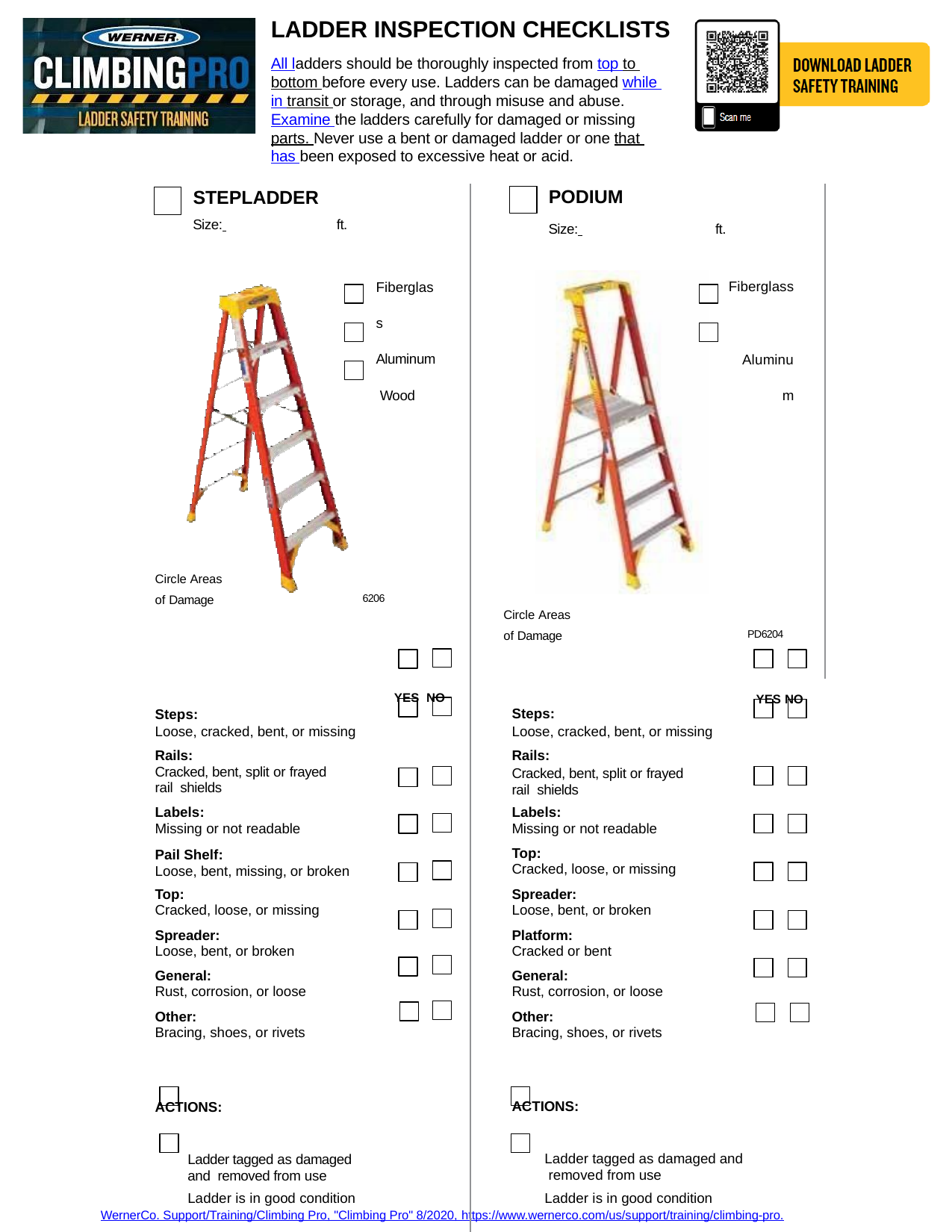

LADDER INSPECTION CHECKLISTS
All ladders should be thoroughly inspected from top to  bottom before every use. Ladders can be damaged while  in transit or storage, and through misuse and abuse.
Examine the ladders carefully for damaged or missing  parts. Never use a bent or damaged ladder or one that  has been exposed to excessive heat or acid.

| STEPLADDER Size: ft. Fiberglass Aluminum Wood Circle Areas of Damage 6206 |  | PODIUM Size: ft. Fiberglass Aluminum Circle Areas of Damage PD6204 |
| --- | --- | --- |
| YES | NO | YES NO Steps: |
| Steps: |  |  |
| Loose, cracked, bent, or missing |  | Loose, cracked, bent, or missing |
| Rails: Cracked, bent, split or frayed rail shields |  | Rails: Cracked, bent, split or frayed rail shields |
| Labels: Missing or not readable |  | Labels: Missing or not readable |
| Pail Shelf: Loose, bent, missing, or broken |  | Top: Cracked, loose, or missing |
| Top: Cracked, loose, or missing |  | Spreader: Loose, bent, or broken |
| Spreader: Loose, bent, or broken |  | Platform: Cracked or bent |
| General: Rust, corrosion, or loose |  | General: Rust, corrosion, or loose |
| Other: Bracing, shoes, or rivets ACTIONS: Ladder tagged as damaged and removed from use Ladder is in good condition |  | Other: Bracing, shoes, or rivets ACTIONS: Ladder tagged as damaged and removed from use Ladder is in good condition |

WernerCo. Support/Training/Climbing Pro, "Climbing Pro" 8/2020, https://www.wernerco.com/us/support/training/climbing-pro.